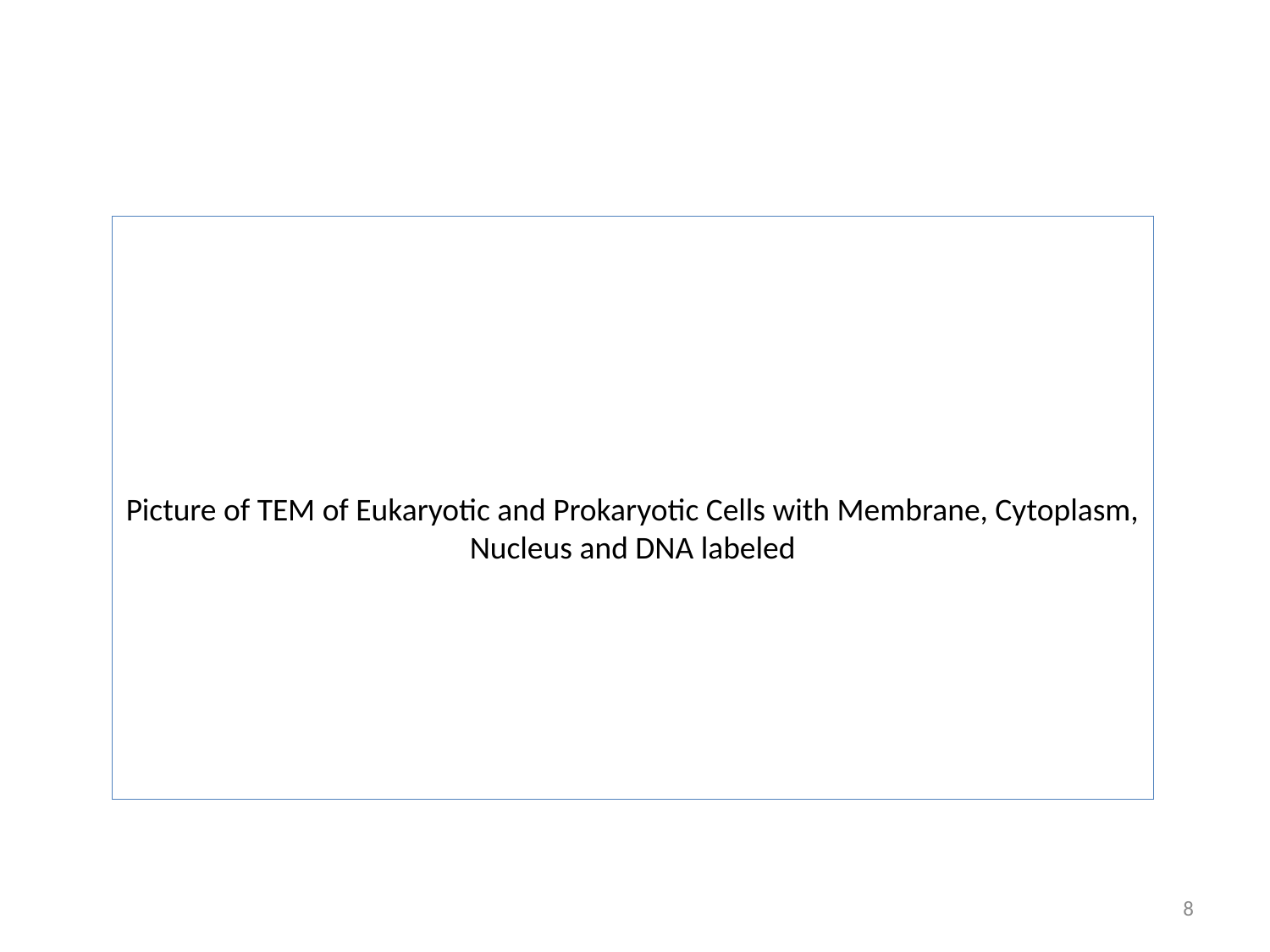

Picture of TEM of Eukaryotic and Prokaryotic Cells with Membrane, Cytoplasm, Nucleus and DNA labeled

8